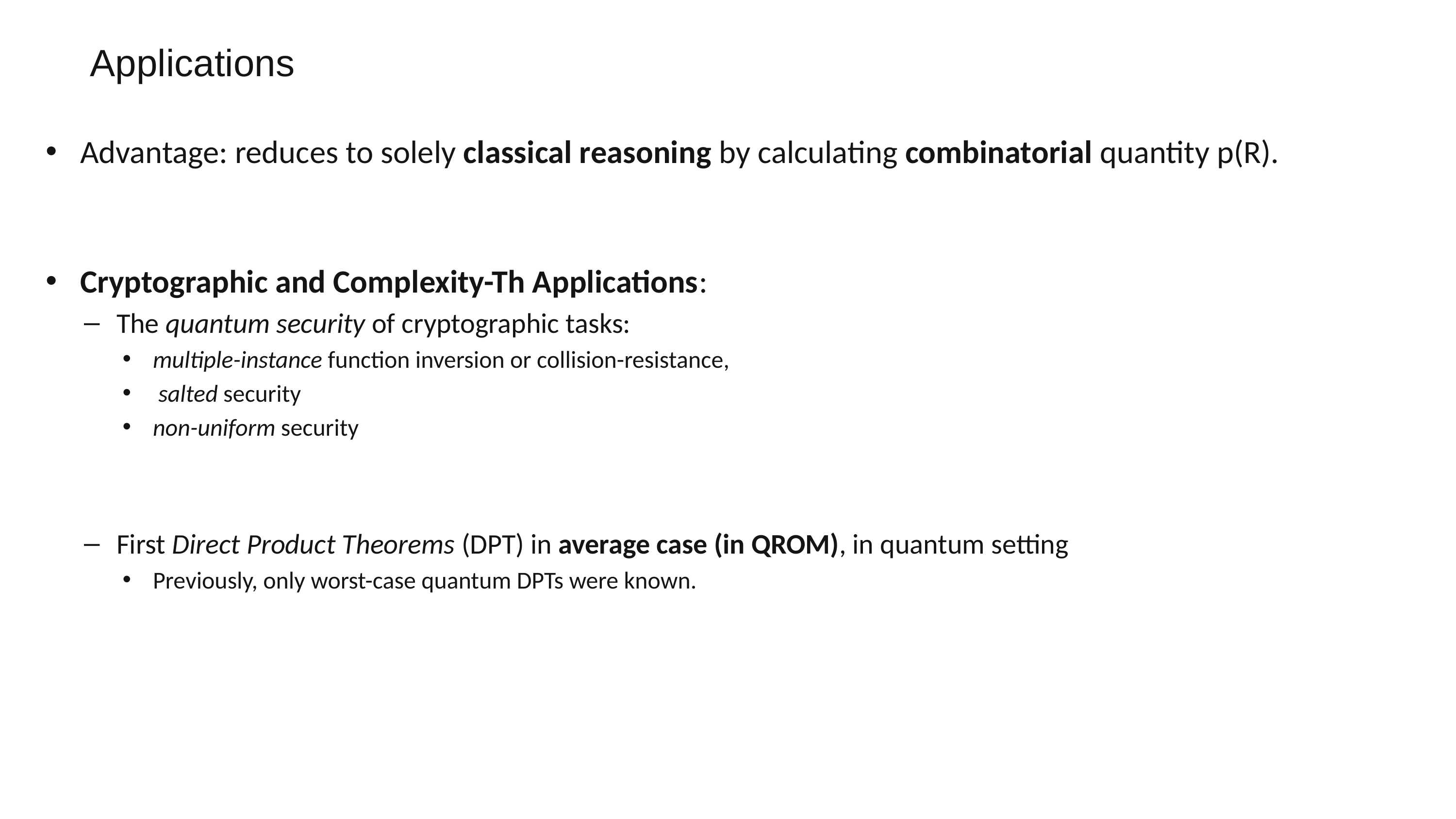

Applications
Advantage: reduces to solely classical reasoning by calculating combinatorial quantity p(R).

Cryptographic and Complexity-Th Applications:
The quantum security of cryptographic tasks:
multiple-instance function inversion or collision-resistance,
 salted security
non-uniform security

First Direct Product Theorems (DPT) in average case (in QROM), in quantum setting
Previously, only worst-case quantum DPTs were known.